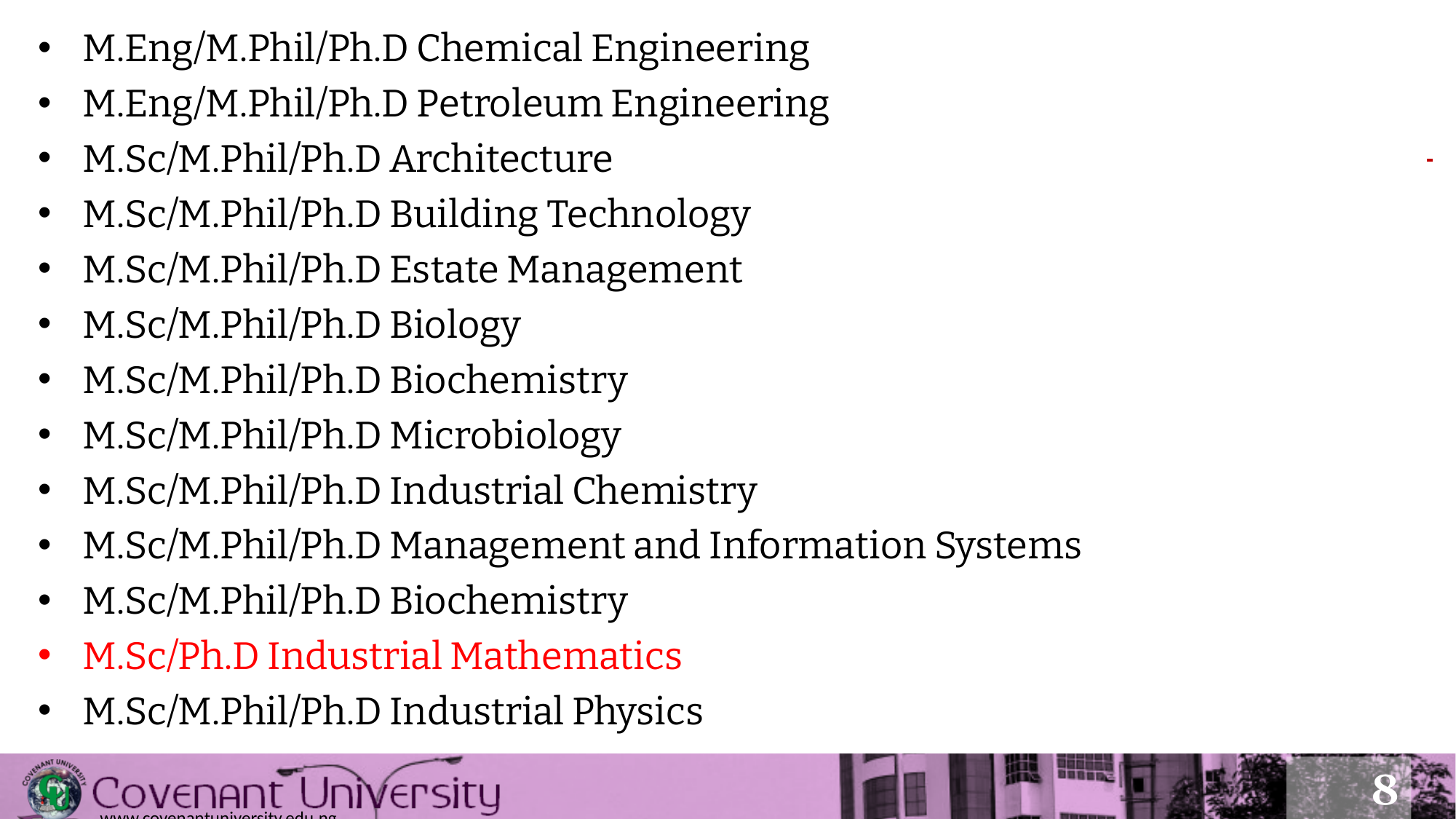

M.Eng/M.Phil/Ph.D Chemical Engineering
 M.Eng/M.Phil/Ph.D Petroleum Engineering
 M.Sc/M.Phil/Ph.D Architecture
 M.Sc/M.Phil/Ph.D Building Technology
 M.Sc/M.Phil/Ph.D Estate Management
 M.Sc/M.Phil/Ph.D Biology
 M.Sc/M.Phil/Ph.D Biochemistry
 M.Sc/M.Phil/Ph.D Microbiology
 M.Sc/M.Phil/Ph.D Industrial Chemistry
 M.Sc/M.Phil/Ph.D Management and Information Systems
 M.Sc/M.Phil/Ph.D Biochemistry
 M.Sc/Ph.D Industrial Mathematics
 M.Sc/M.Phil/Ph.D Industrial Physics